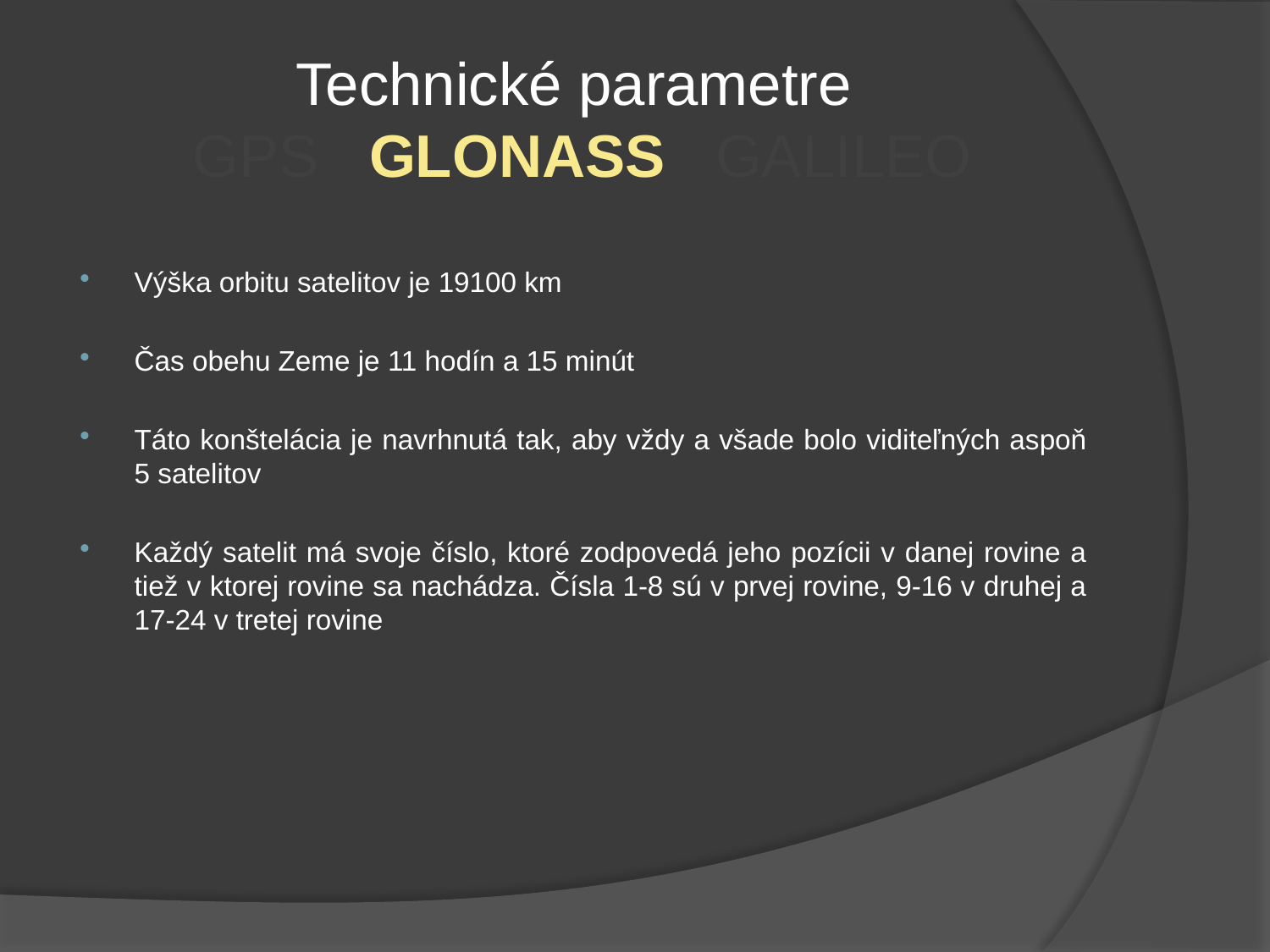

# Technické parametre GPS   GLONASS   GALILEO
Výška orbitu satelitov je 19100 km

Čas obehu Zeme je 11 hodín a 15 minút

Táto konštelácia je navrhnutá tak, aby vždy a všade bolo viditeľných aspoň 5 satelitov

Každý satelit má svoje číslo, ktoré zodpovedá jeho pozícii v danej rovine a tiež v ktorej rovine sa nachádza. Čísla 1-8 sú v prvej rovine, 9-16 v druhej a 17-24 v tretej rovine